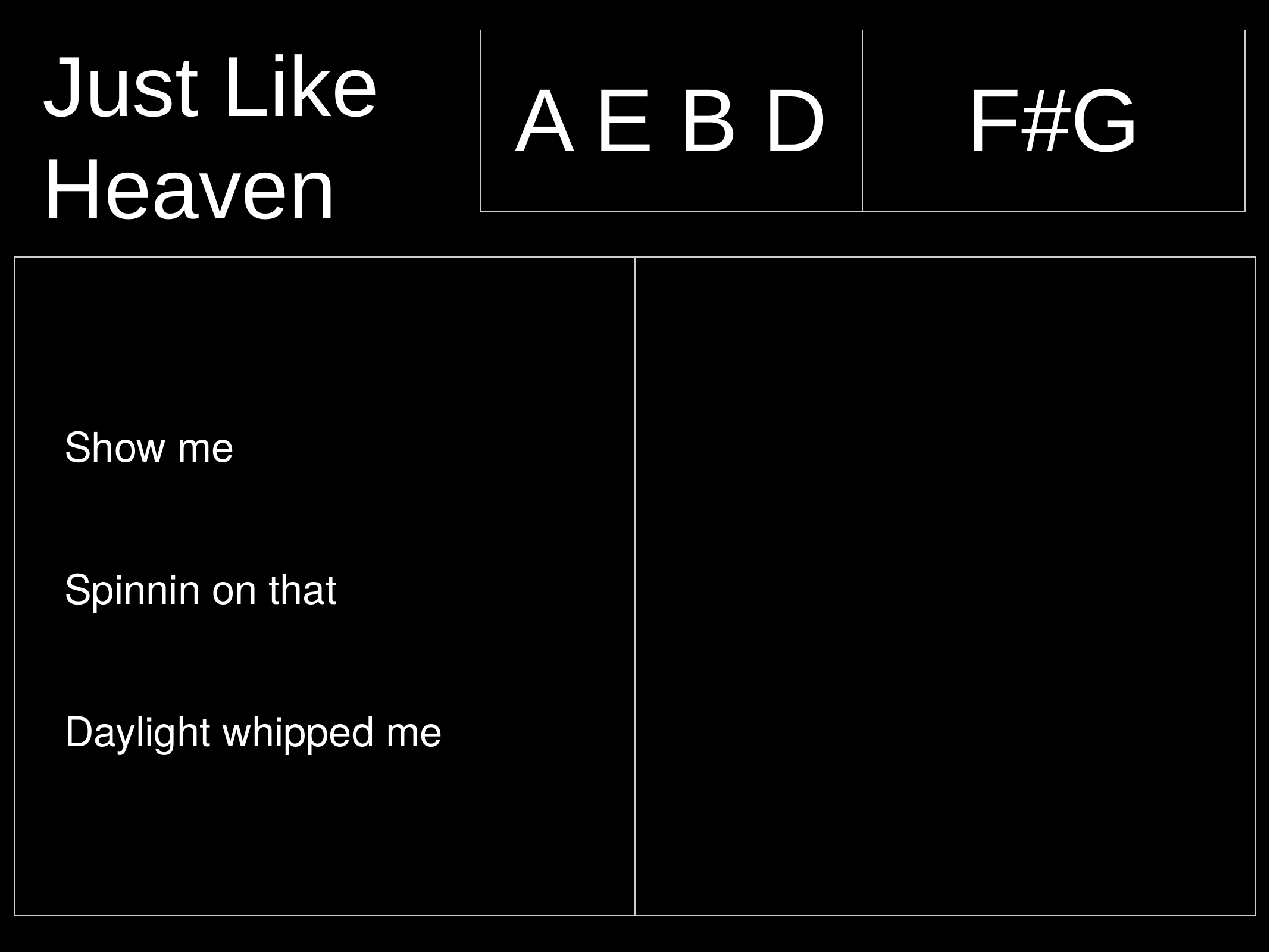

# Just Like Heaven
| A E B D | F#G |
| --- | --- |
| Show me Spinnin on that Daylight whipped me |  |
| --- | --- |